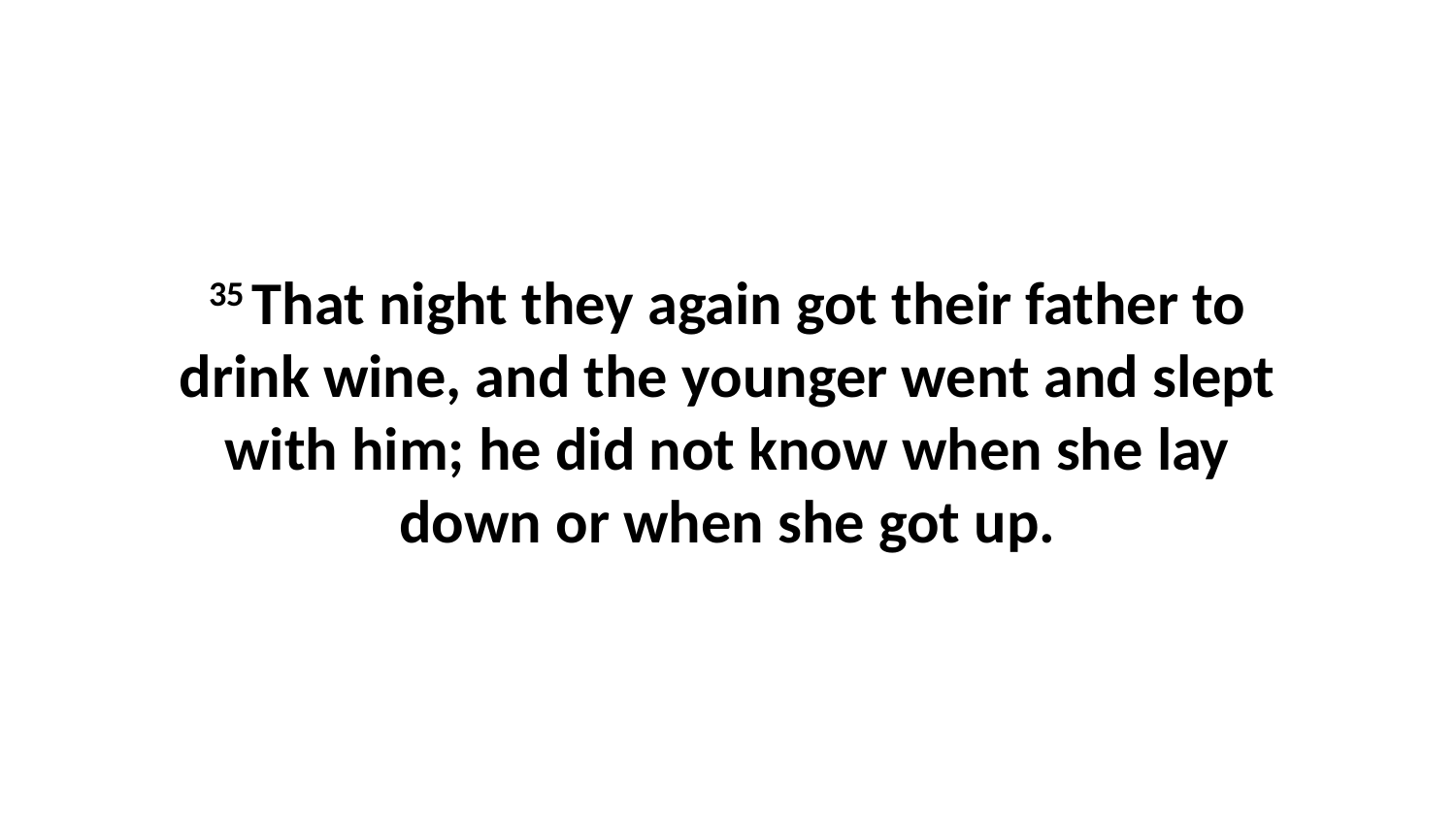

35 That night they again got their father to drink wine, and the younger went and slept with him; he did not know when she lay down or when she got up.